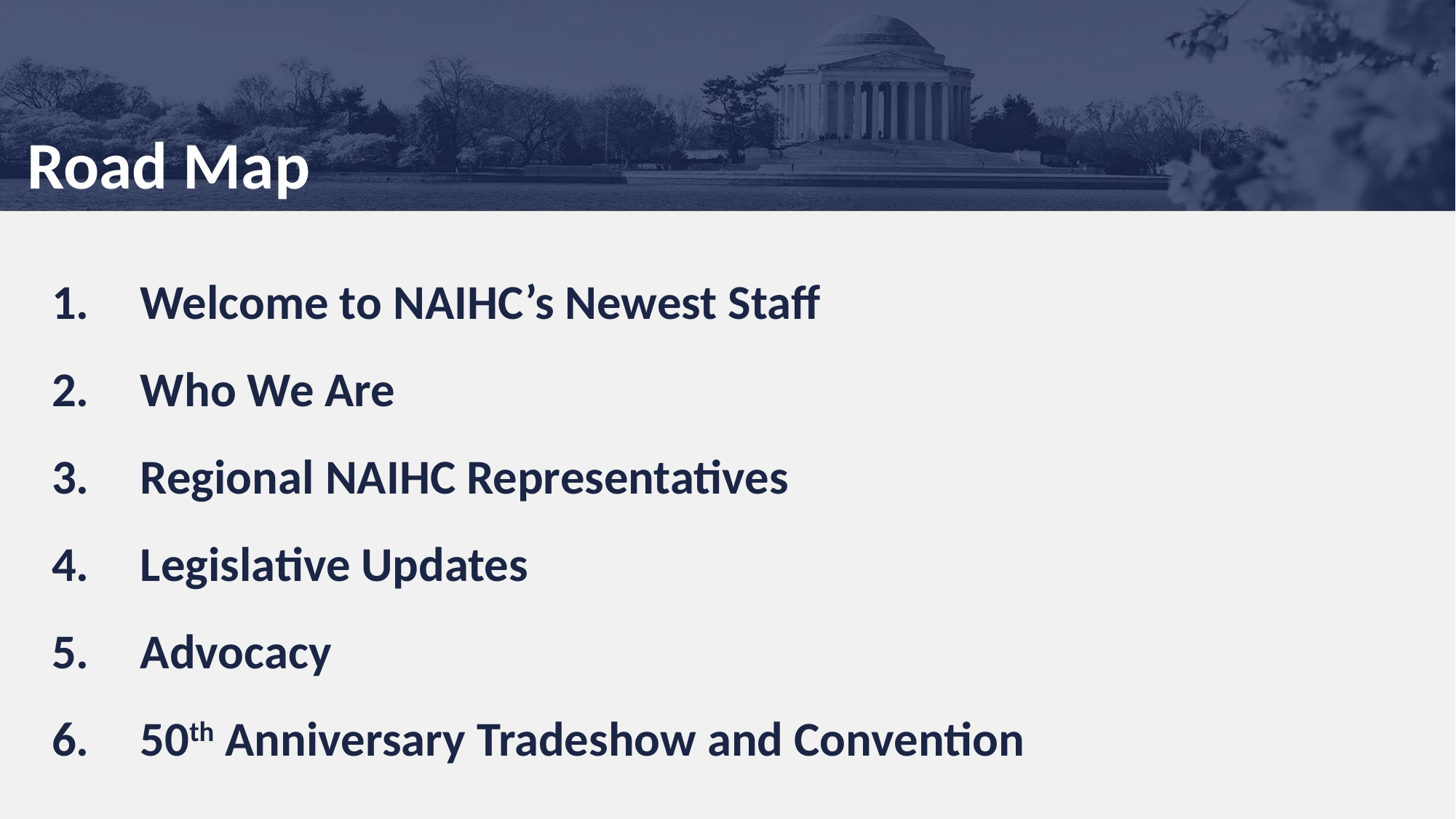

# Road Map
Welcome to NAIHC’s Newest Staff
Who We Are
Regional NAIHC Representatives
Legislative Updates
Advocacy
50th Anniversary Tradeshow and Convention